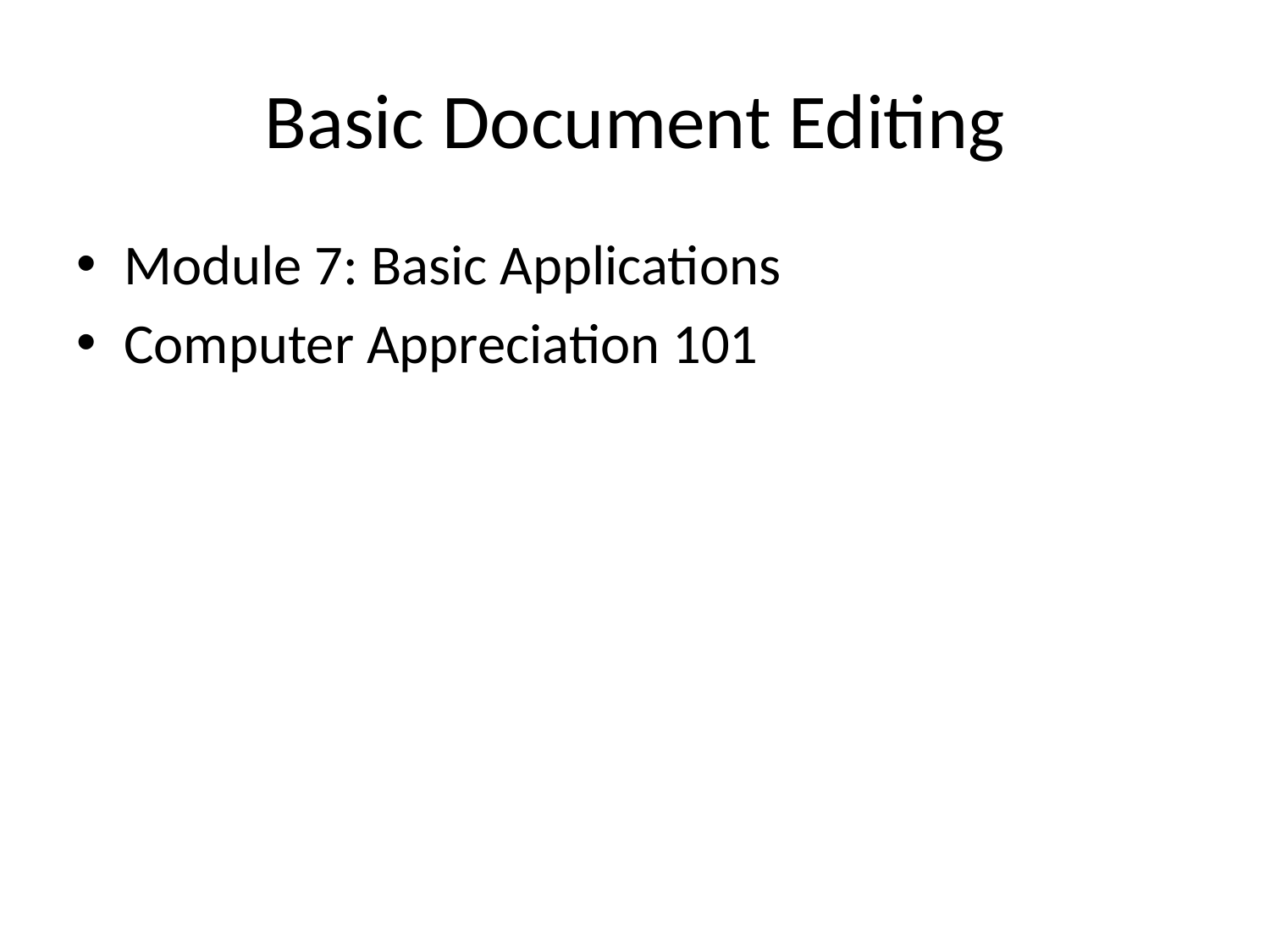

# Basic Document Editing
Module 7: Basic Applications
Computer Appreciation 101